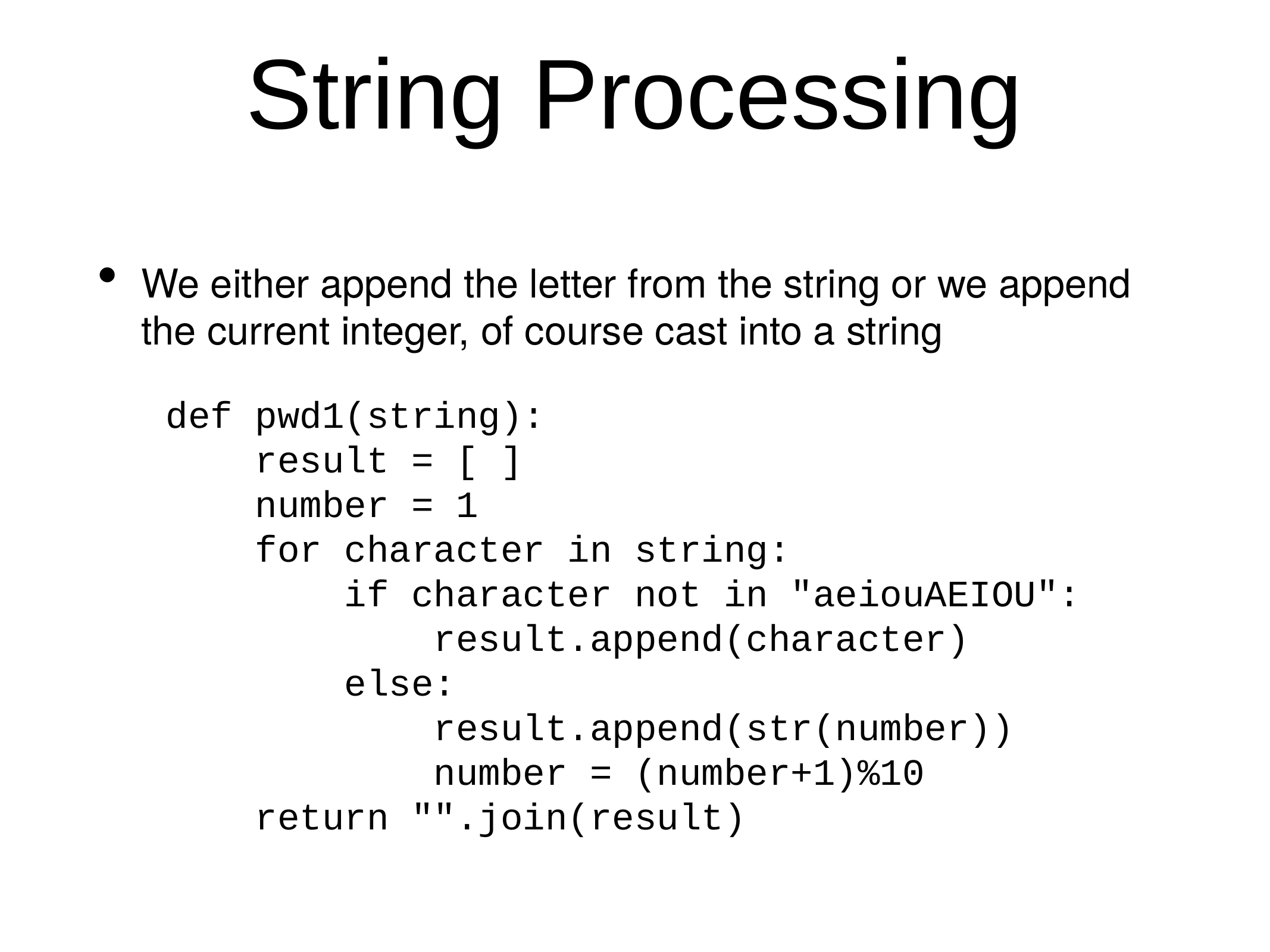

# String Processing
We either append the letter from the string or we append the current integer, of course cast into a string
def pwd1(string):
    result = [ ]
    number = 1
    for character in string:
        if character not in "aeiouAEIOU":
            result.append(character)
        else:
            result.append(str(number))
            number = (number+1)%10
    return "".join(result)